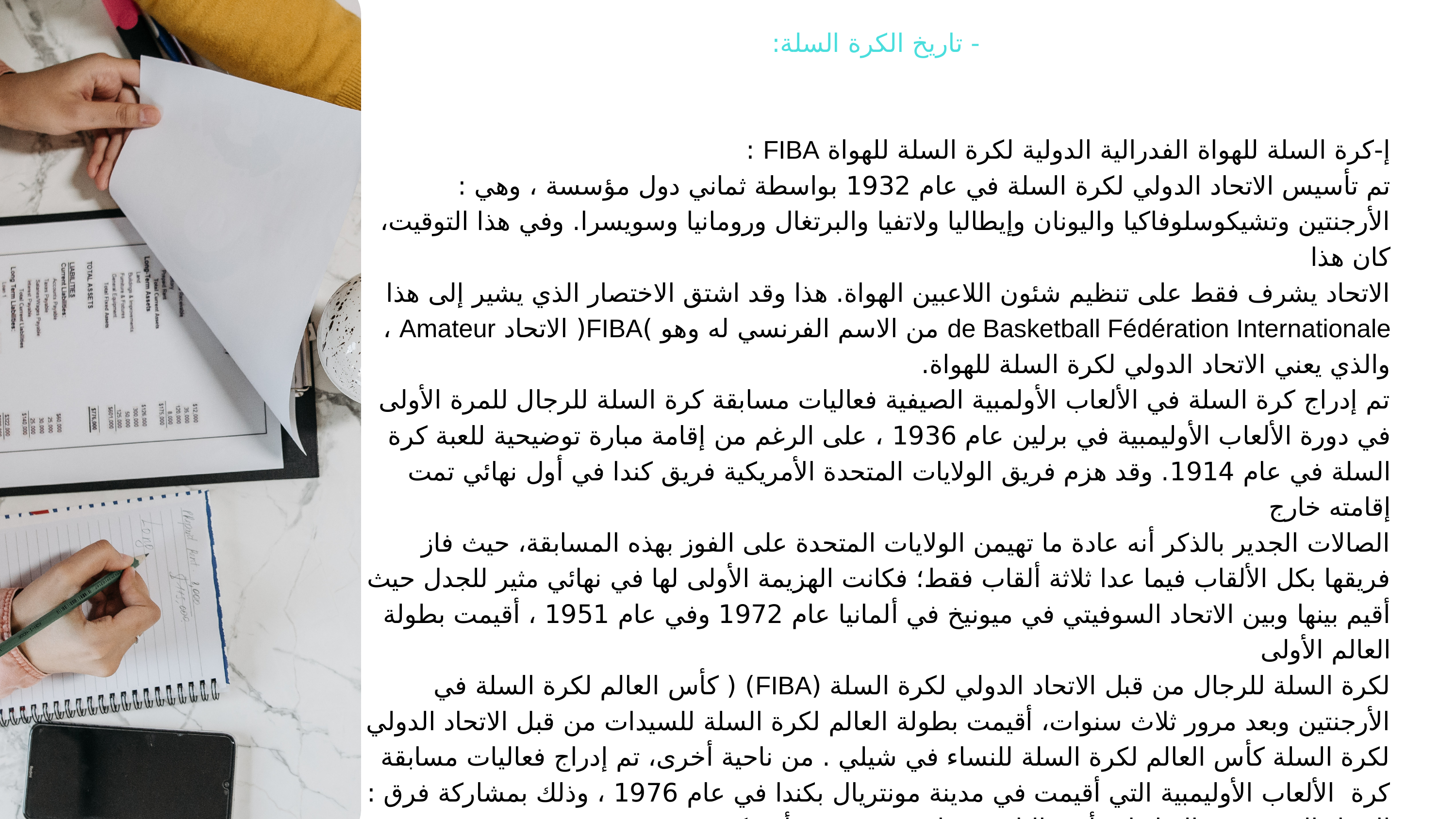

- تاريخ الكرة السلة:

إ-كرة السلة للهواة الفدرالية الدولية لكرة السلة للهواة FIBA :
تم تأسيس الاتحاد الدولي لكرة السلة في عام 1932 بواسطة ثماني دول مؤسسة ، وهي : الأرجنتين وتشيكوسلوفاكيا واليونان وإيطاليا ولاتفيا والبرتغال ورومانيا وسويسرا. وفي هذا التوقيت، كان هذا
الاتحاد يشرف فقط على تنظيم شئون اللاعبين الهواة. هذا وقد اشتق الاختصار الذي يشير إلى هذا de Basketball Fédération Internationale من الاسم الفرنسي له وهو )FIBA( الاتحاد Amateur ، والذي يعني الاتحاد الدولي لكرة السلة للهواة.
تم إدراج كرة السلة في الألعاب الأولمبية الصيفية فعاليات مسابقة كرة السلة للرجال للمرة الأولى في دورة الألعاب الأوليمبية في برلين عام 1936 ، على الرغم من إقامة مبارة توضيحية للعبة كرة السلة في عام 1914. وقد هزم فريق الولايات المتحدة الأمريكية فريق كندا في أول نهائي تمت إقامته خارج
الصالات الجدير بالذكر أنه عادة ما تهيمن الولايات المتحدة على الفوز بهذه المسابقة، حيث فاز فريقها بكل الألقاب فيما عدا ثلاثة ألقاب فقط؛ فكانت الهزيمة الأولى لها في نهائي مثير للجدل حيث أقيم بينها وبين الاتحاد السوفيتي في ميونيخ في ألمانيا عام 1972 وفي عام 1951 ، أقيمت بطولة العالم الأولى
لكرة السلة للرجال من قبل الاتحاد الدولي لكرة السلة (FIBA) ( كأس العالم لكرة السلة في الأرجنتين وبعد مرور ثلاث سنوات، أقيمت بطولة العالم لكرة السلة للسيدات من قبل الاتحاد الدولي لكرة السلة كأس العالم لكرة السلة للنساء في شيلي . من ناحية أخرى، تم إدراج فعاليات مسابقة كرة  الألعاب الأوليمبية التي أقيمت في مدينة مونتريال بكندا في عام 1976 ، وذلك بمشاركة فرق : الاتحاد السوفيتي والبرازيل وأستراليا في منافسة مع فرق أمريكية.